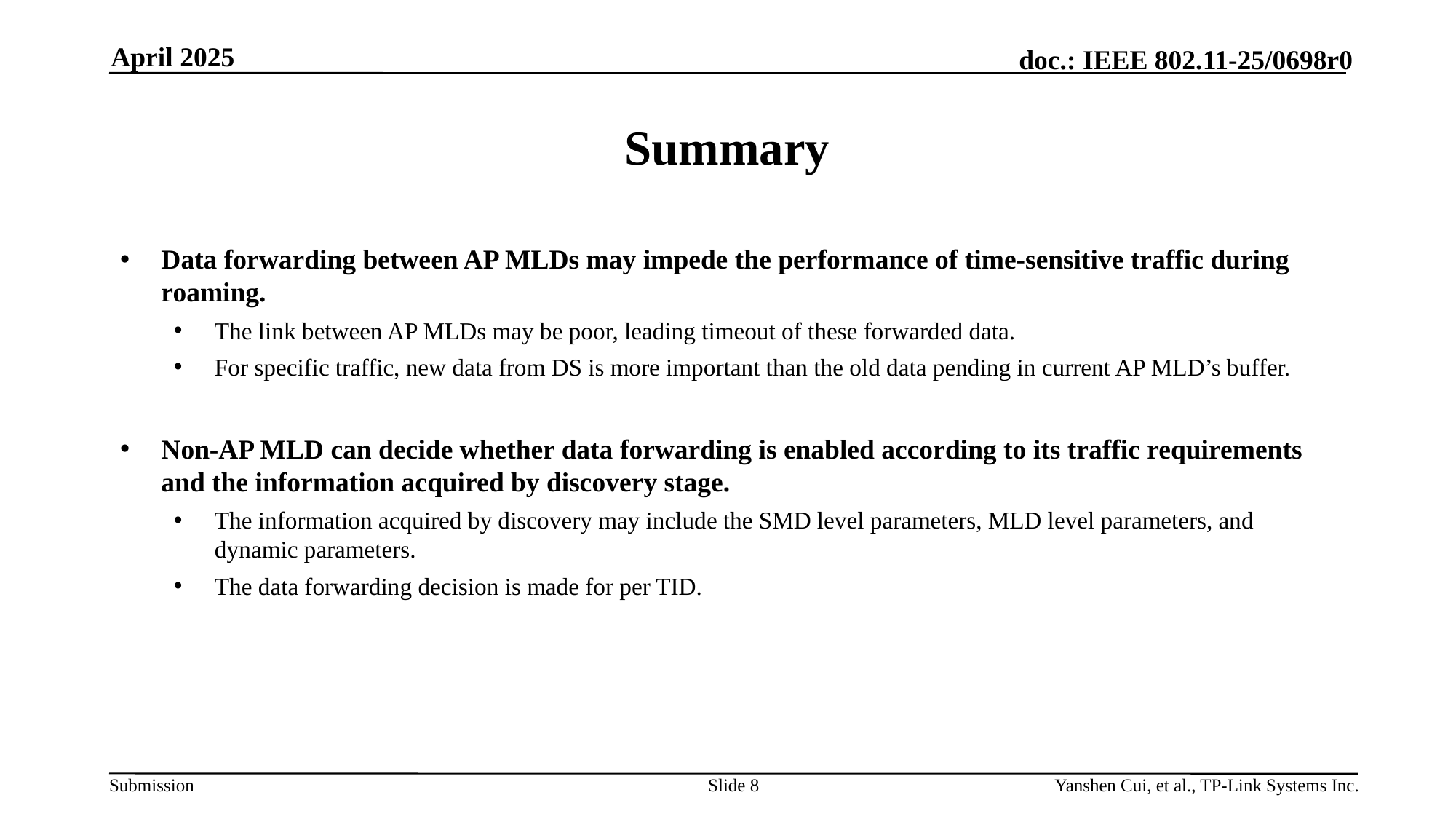

April 2025
# Summary
Data forwarding between AP MLDs may impede the performance of time-sensitive traffic during roaming.
The link between AP MLDs may be poor, leading timeout of these forwarded data.
For specific traffic, new data from DS is more important than the old data pending in current AP MLD’s buffer.

Non-AP MLD can decide whether data forwarding is enabled according to its traffic requirements and the information acquired by discovery stage.
The information acquired by discovery may include the SMD level parameters, MLD level parameters, and dynamic parameters.
The data forwarding decision is made for per TID.

Slide 8
Yanshen Cui, et al., TP-Link Systems Inc.